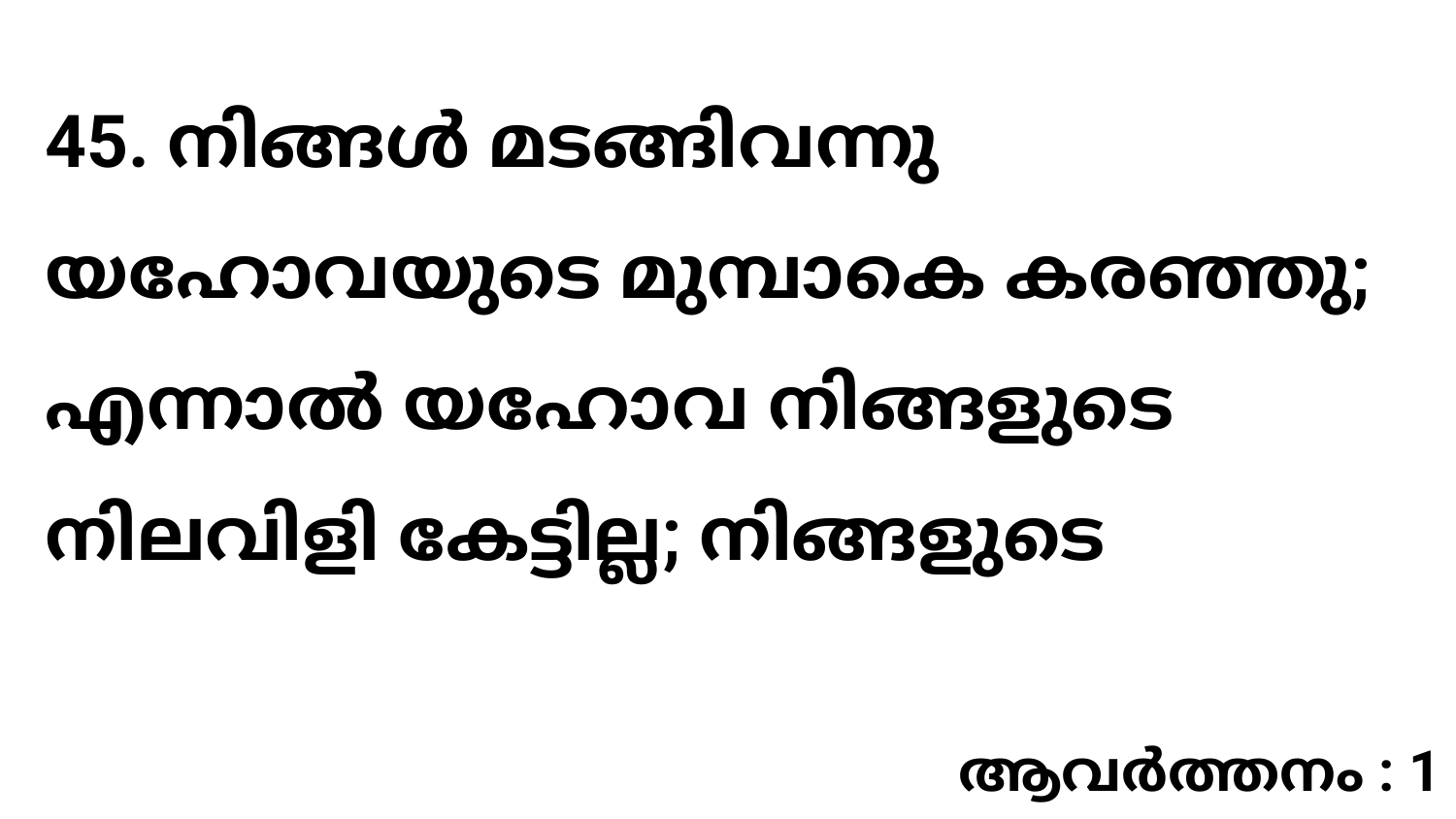

45. നിങ്ങൾ മടങ്ങിവന്നു യഹോവയുടെ മുമ്പാകെ കരഞ്ഞു; എന്നാൽ യഹോവ നിങ്ങളുടെ നിലവിളി കേട്ടില്ല; നിങ്ങളുടെ
ആവർത്തനം : 1